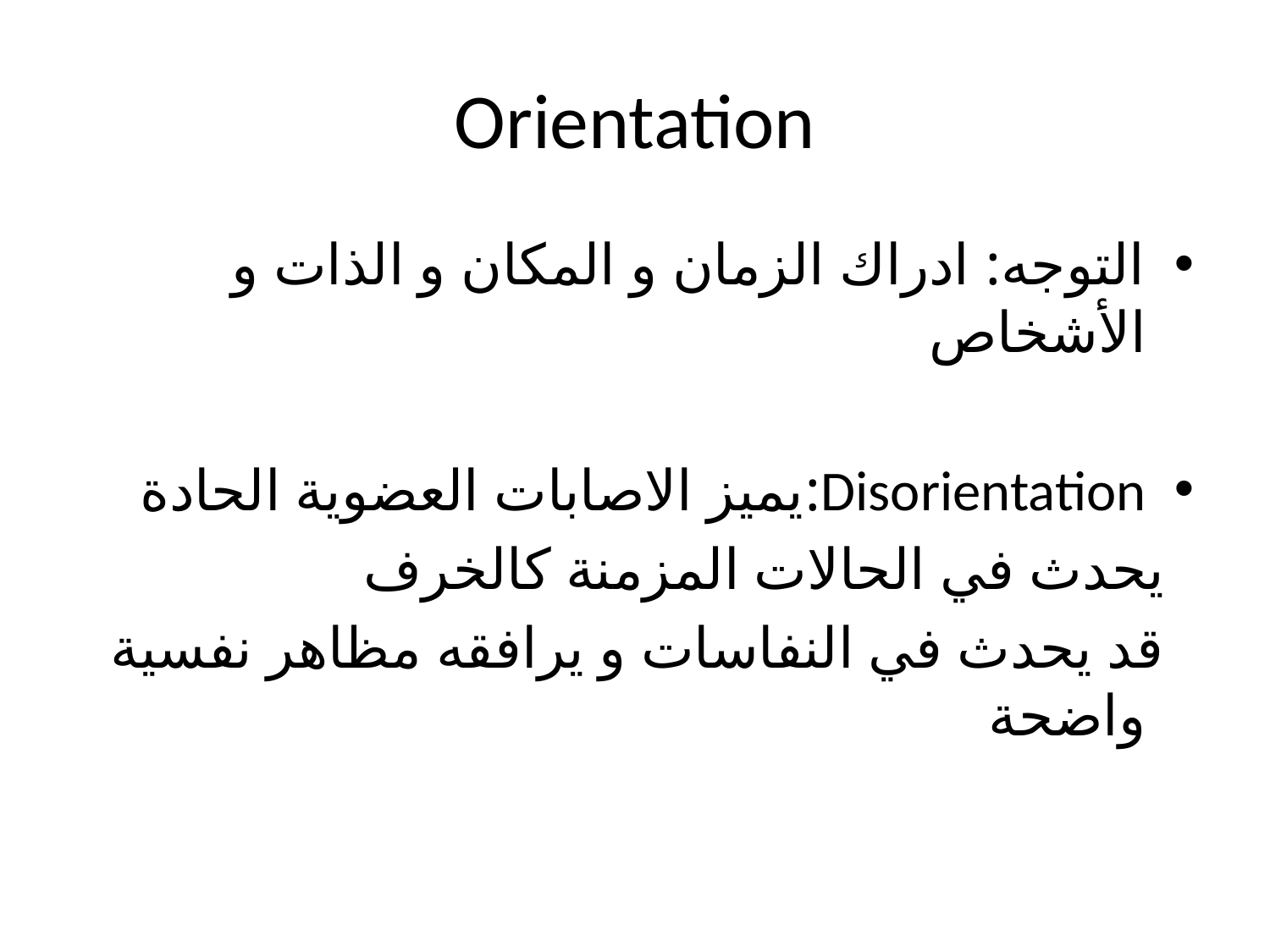

# Orientation
التوجه: ادراك الزمان و المكان و الذات و الأشخاص

Disorientation:يميز الاصابات العضوية الحادة
  يحدث في الحالات المزمنة كالخرف
  قد يحدث في النفاسات و يرافقه مظاهر نفسية واضحة